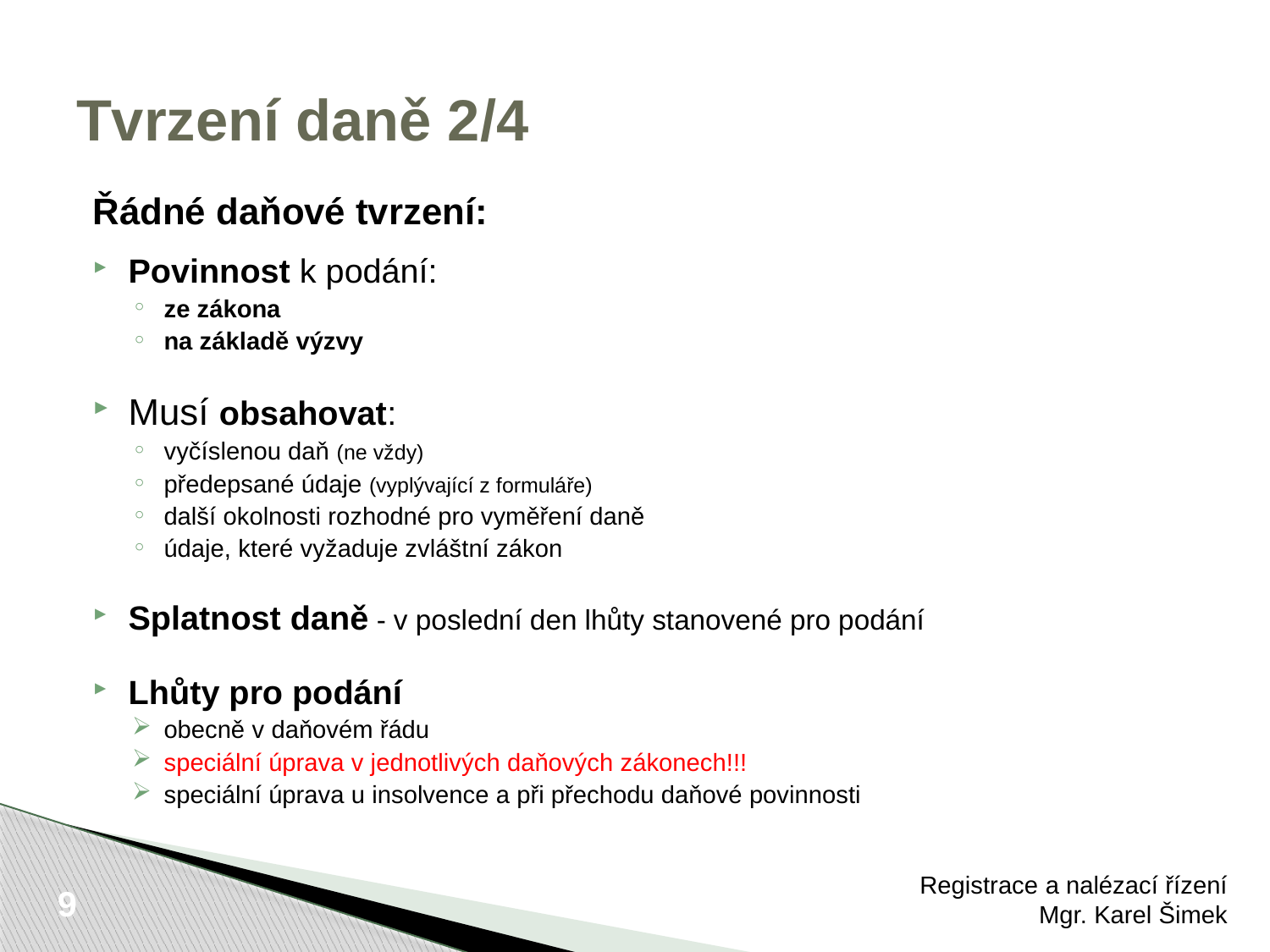

# Tvrzení daně 2/4
Řádné daňové tvrzení:

Povinnost k podání:
ze zákona
na základě výzvy

Musí obsahovat:
vyčíslenou daň (ne vždy)
předepsané údaje (vyplývající z formuláře)
další okolnosti rozhodné pro vyměření daně
údaje, které vyžaduje zvláštní zákon

Splatnost daně - v poslední den lhůty stanovené pro podání

Lhůty pro podání
obecně v daňovém řádu
speciální úprava v jednotlivých daňových zákonech!!!
speciální úprava u insolvence a při přechodu daňové povinnosti
Registrace a nalézací řízení
Mgr. Karel Šimek
9